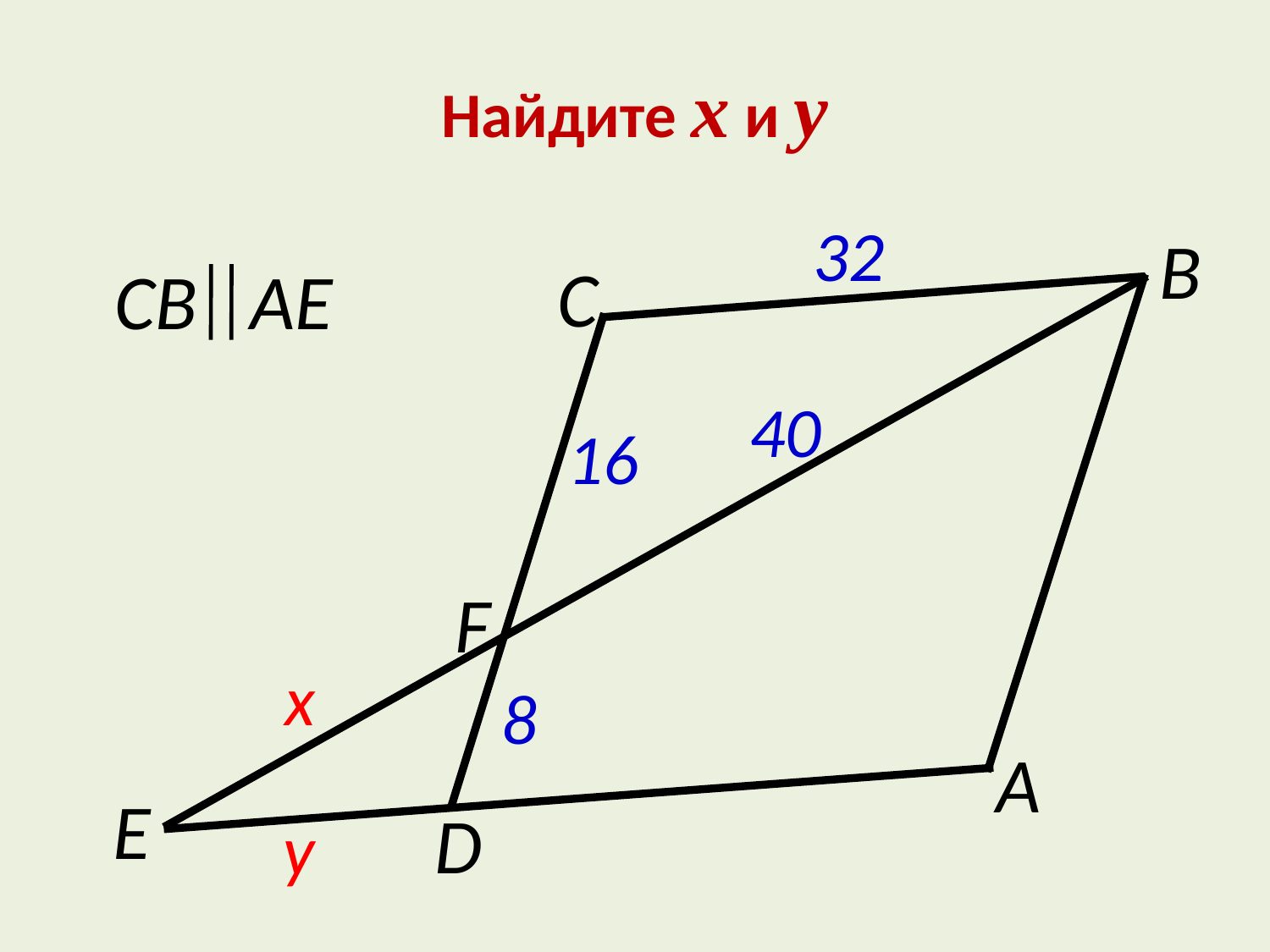

# Найдите х и у
32
B
C
CB   AE
40
16
F
x
8
A
E
D
y